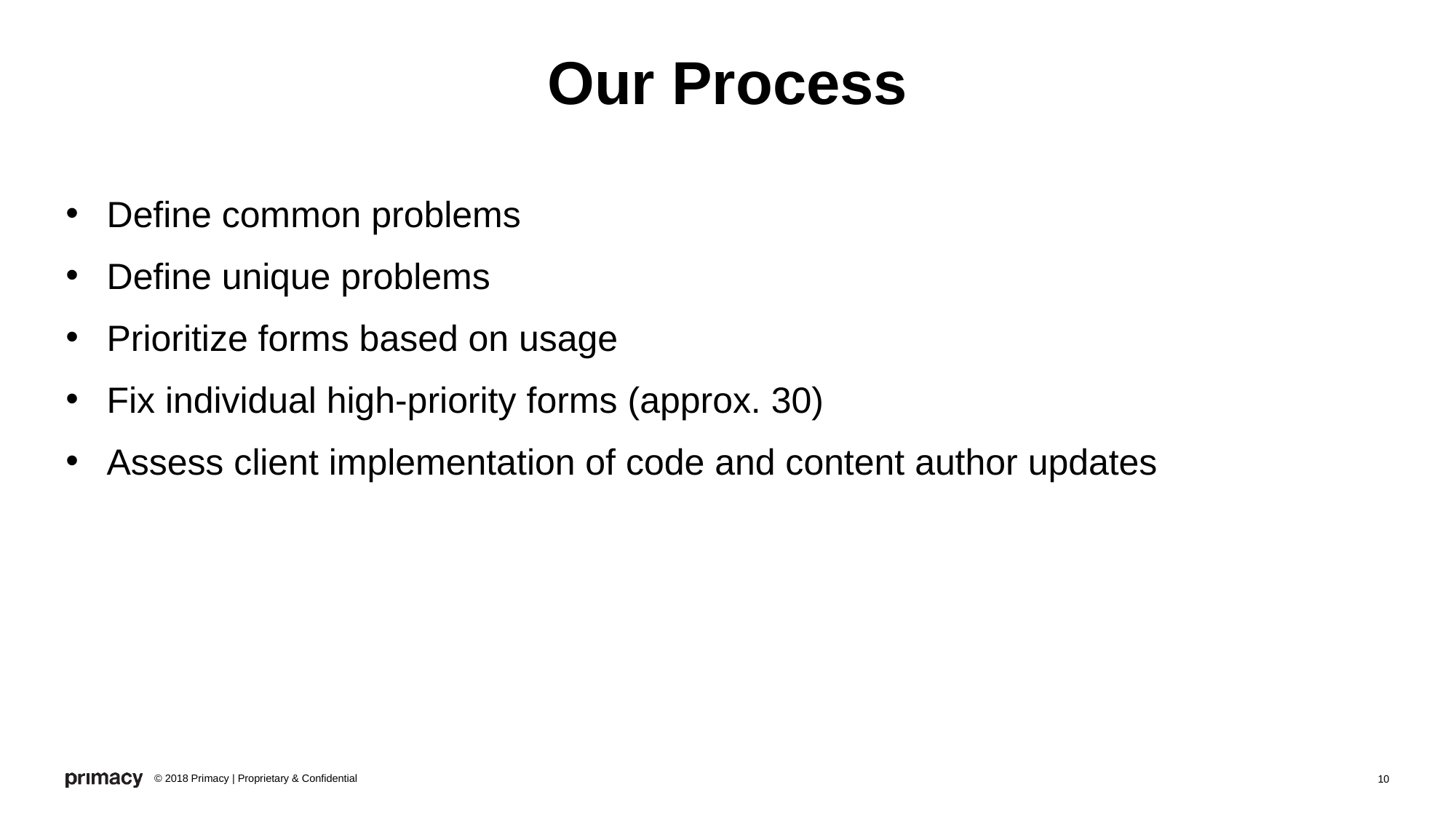

# Our Process
Define common problems
Define unique problems
Prioritize forms based on usage
Fix individual high-priority forms (approx. 30)
Assess client implementation of code and content author updates

10